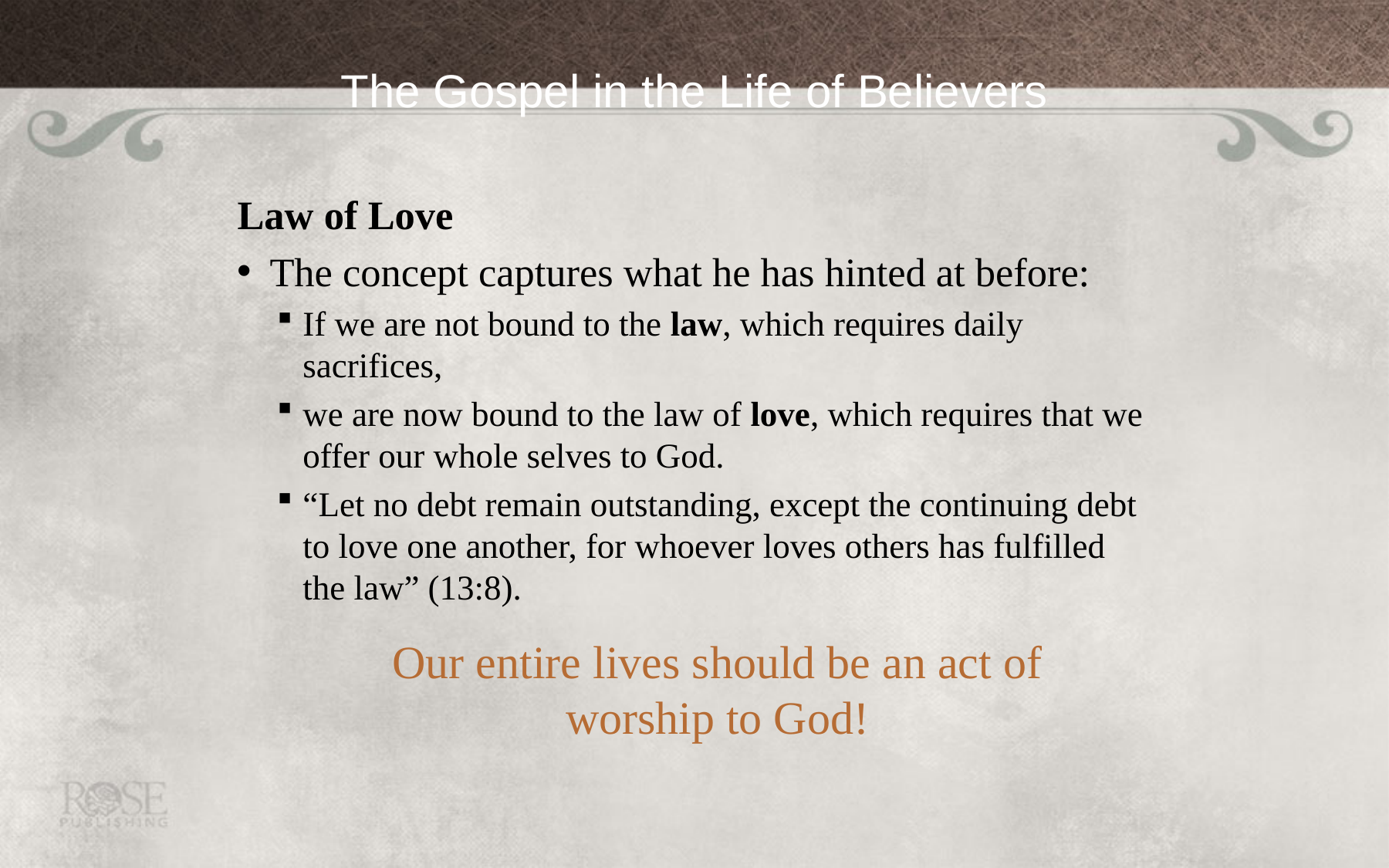

# The Gospel in the Life of Believers
Law of Love
The concept captures what he has hinted at before:
If we are not bound to the law, which requires daily sacrifices,
we are now bound to the law of love, which requires that we offer our whole selves to God.
“Let no debt remain outstanding, except the continuing debt to love one another, for whoever loves others has fulfilled the law” (13:8).
Our entire lives should be an act of worship to God!